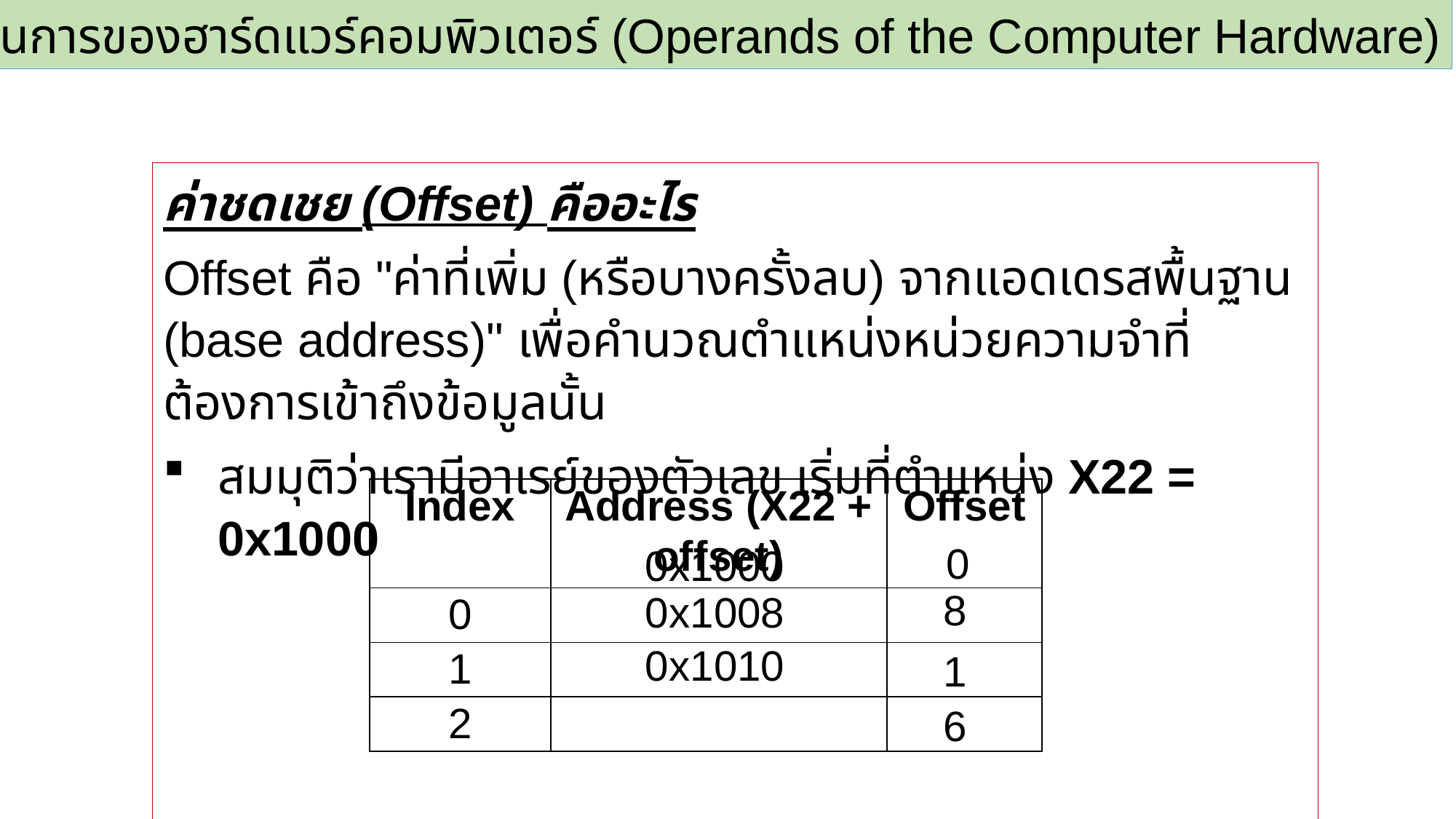

2.3  ตัวถูกดำเนินการของฮาร์ดแวร์คอมพิวเตอร์ (Operands of the Computer Hardware)
ค่าชดเชย (Offset) คืออะไร
Offset คือ "ค่าที่เพิ่ม (หรือบางครั้งลบ) จากแอดเดรสพื้นฐาน (base address)" เพื่อคำนวณตำแหน่งหน่วยความจำที่ต้องการเข้าถึงข้อมูลนั้น
สมมุติว่าเรามีอาเรย์ของตัวเลข เริ่มที่ตำแหน่ง X22 = 0x1000

| Index | Address (X22 + offset) | Offset |
| --- | --- | --- |
| 0 |  |  |
| 1 |  |  |
| 2 |  |  |
0
0x1000
8
0x1008
0x1010
16